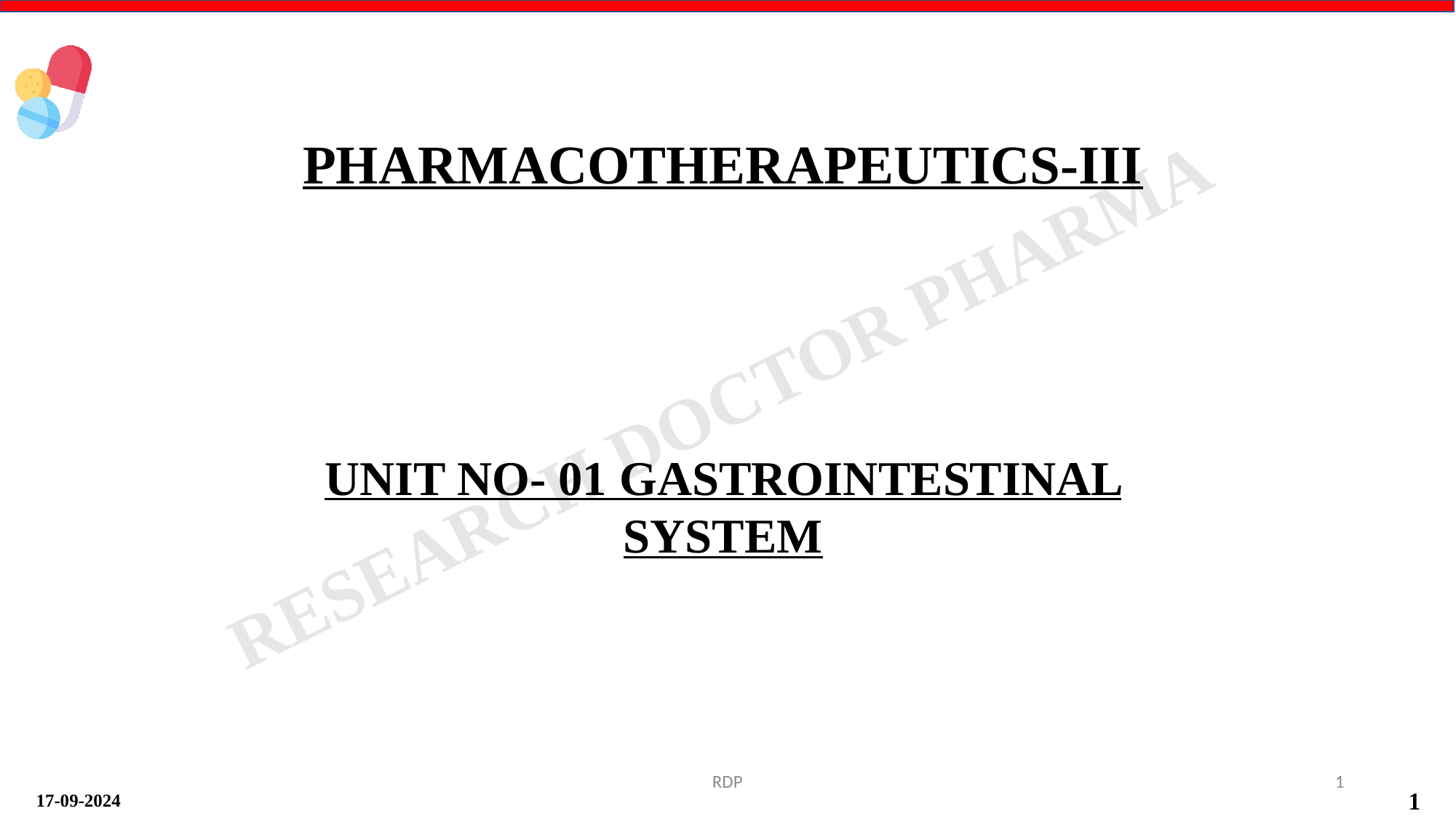

PHARMACOTHERAPEUTICS-III
UNIT NO- 01 GASTROINTESTINAL SYSTEM
RDP
1
17-09-2024
1